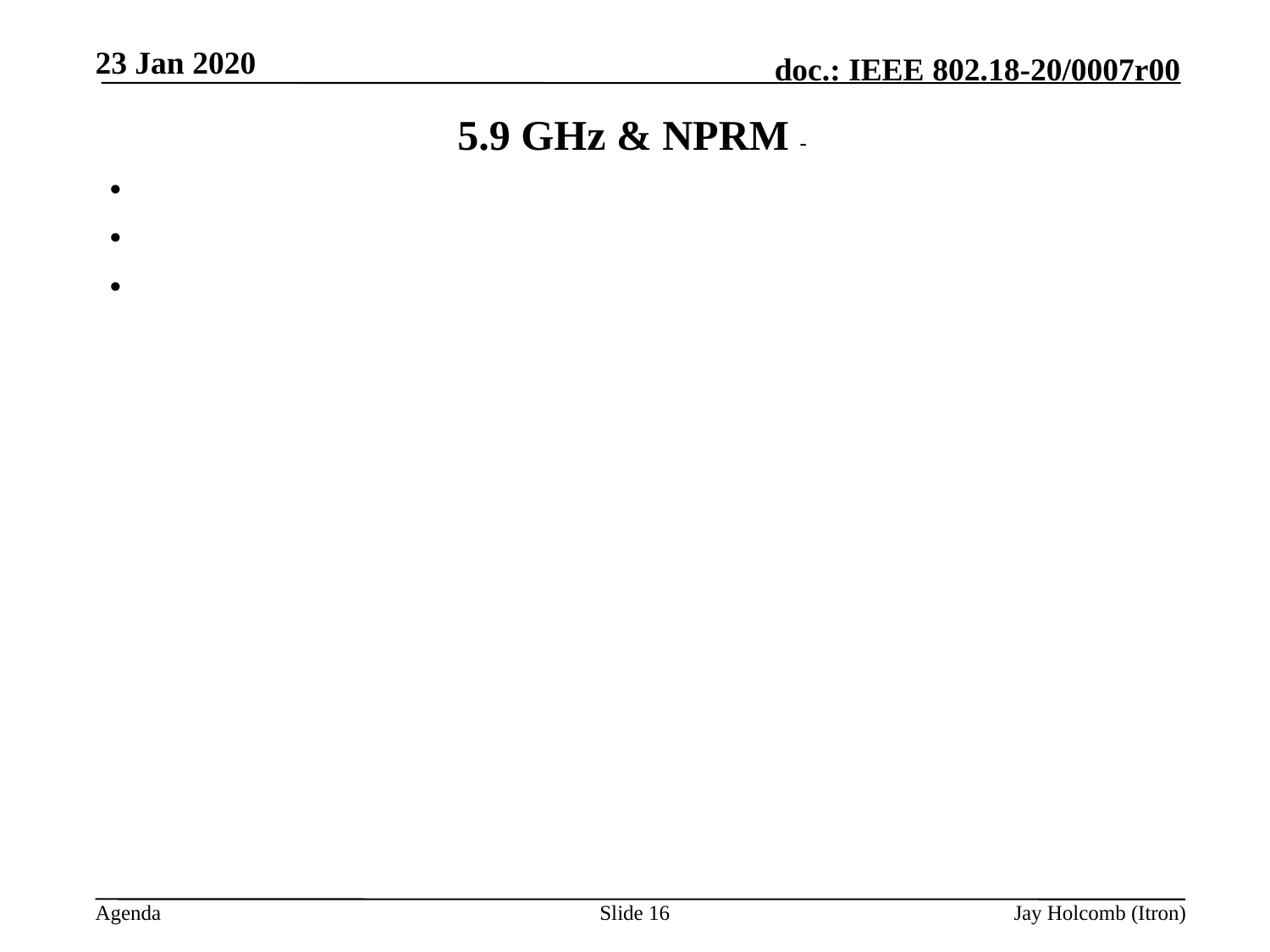

23 Jan 2020
# 5.9 GHz & NPRM -

Slide 16
Jay Holcomb (Itron)